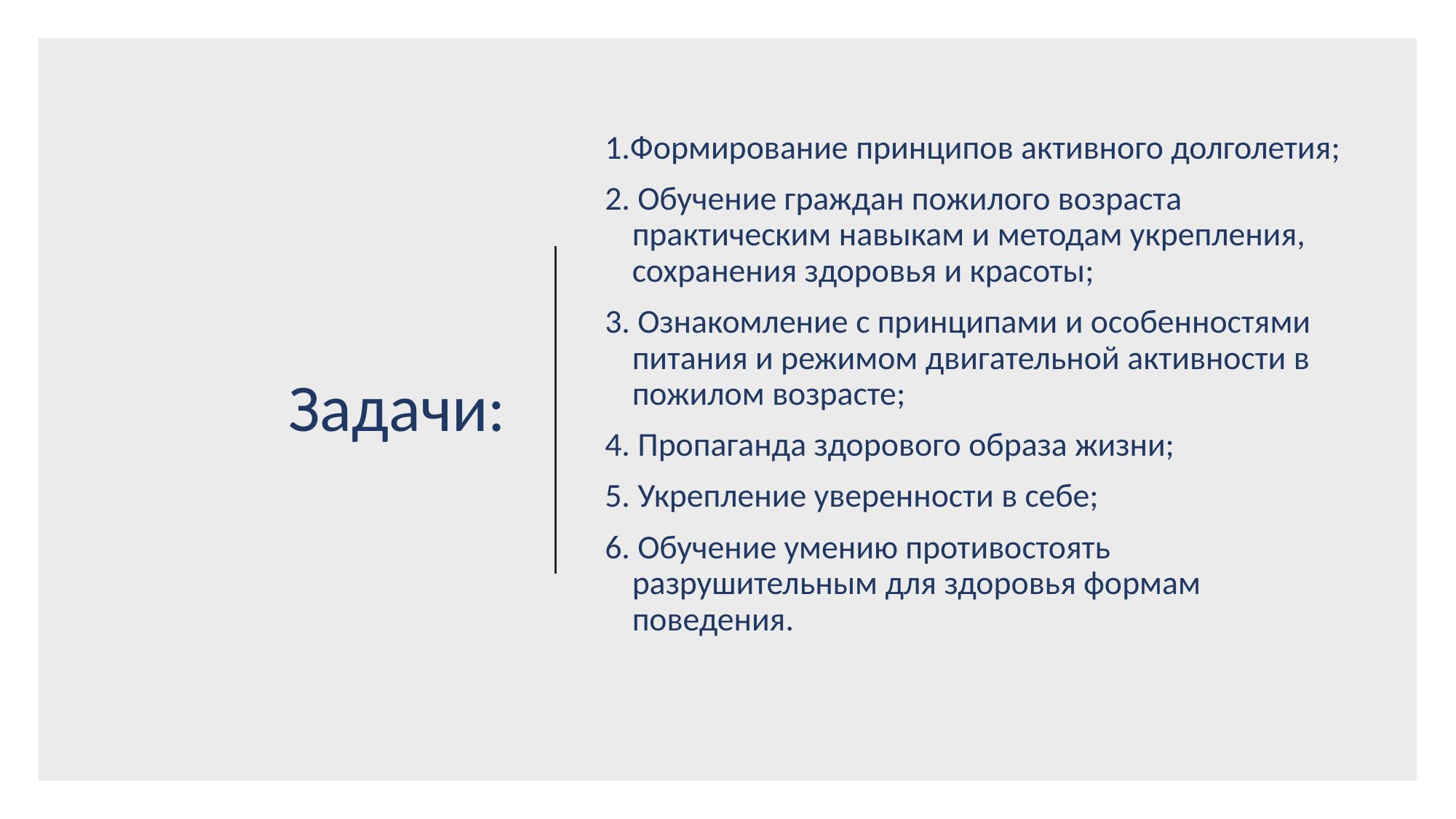

# Задачи:
1.Формирование принципов активного долголетия;
2. Обучение граждан пожилого возраста практическим навыкам и методам укрепления, сохранения здоровья и красоты;
3. Ознакомление с принципами и особенностями питания и режимом двигательной активности в пожилом возрасте;
4. Пропаганда здорового образа жизни;
5. Укрепление уверенности в себе;
6. Обучение умению противостоять разрушительным для здоровья формам поведения.